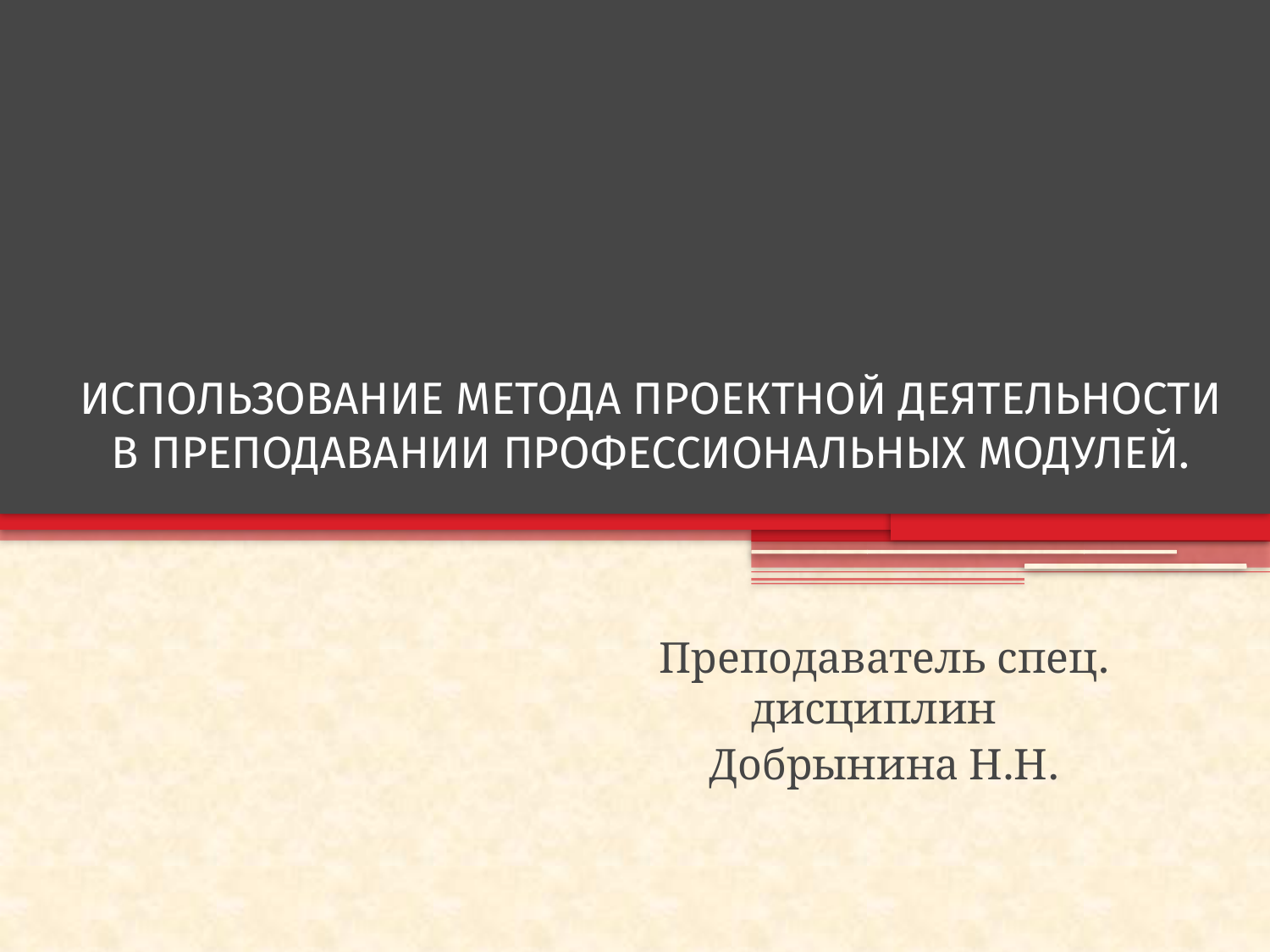

# ИСПОЛЬЗОВАНИЕ МЕТОДА ПРОЕКТНОЙ ДЕЯТЕЛЬНОСТИ В ПРЕПОДАВАНИИ ПРОФЕССИОНАЛЬНЫХ МОДУЛЕЙ.
Преподаватель спец. дисциплин
Добрынина Н.Н.